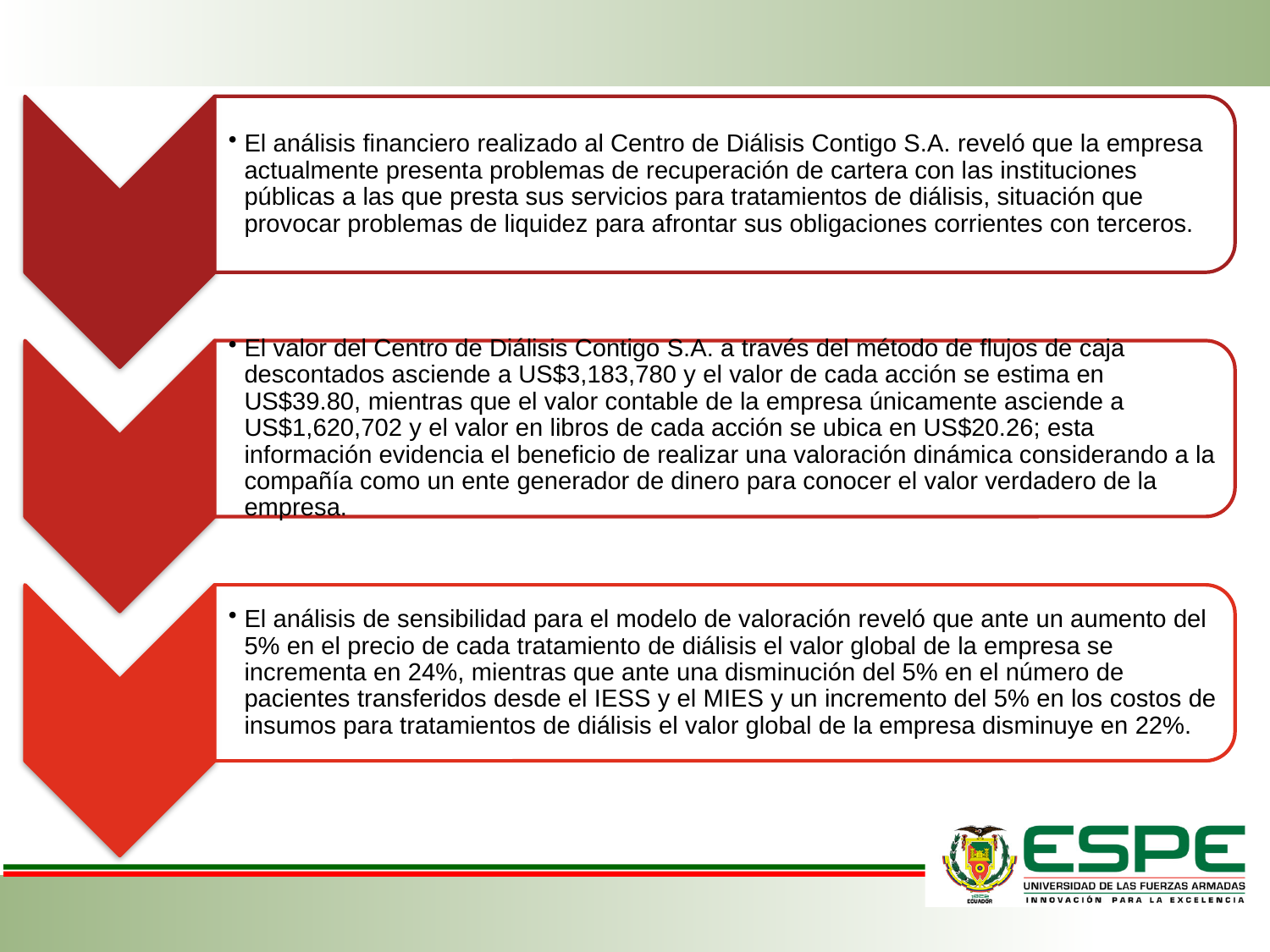

El análisis financiero realizado al Centro de Diálisis Contigo S.A. reveló que la empresa actualmente presenta problemas de recuperación de cartera con las instituciones públicas a las que presta sus servicios para tratamientos de diálisis, situación que provocar problemas de liquidez para afrontar sus obligaciones corrientes con terceros.

El valor del Centro de Diálisis Contigo S.A. a través del método de flujos de caja descontados asciende a US$3,183,780 y el valor de cada acción se estima en US$39.80, mientras que el valor contable de la empresa únicamente asciende a US$1,620,702 y el valor en libros de cada acción se ubica en US$20.26; esta información evidencia el beneficio de realizar una valoración dinámica considerando a la compañía como un ente generador de dinero para conocer el valor verdadero de la empresa.

El análisis de sensibilidad para el modelo de valoración reveló que ante un aumento del 5% en el precio de cada tratamiento de diálisis el valor global de la empresa se incrementa en 24%, mientras que ante una disminución del 5% en el número de pacientes transferidos desde el IESS y el MIES y un incremento del 5% en los costos de insumos para tratamientos de diálisis el valor global de la empresa disminuye en 22%.